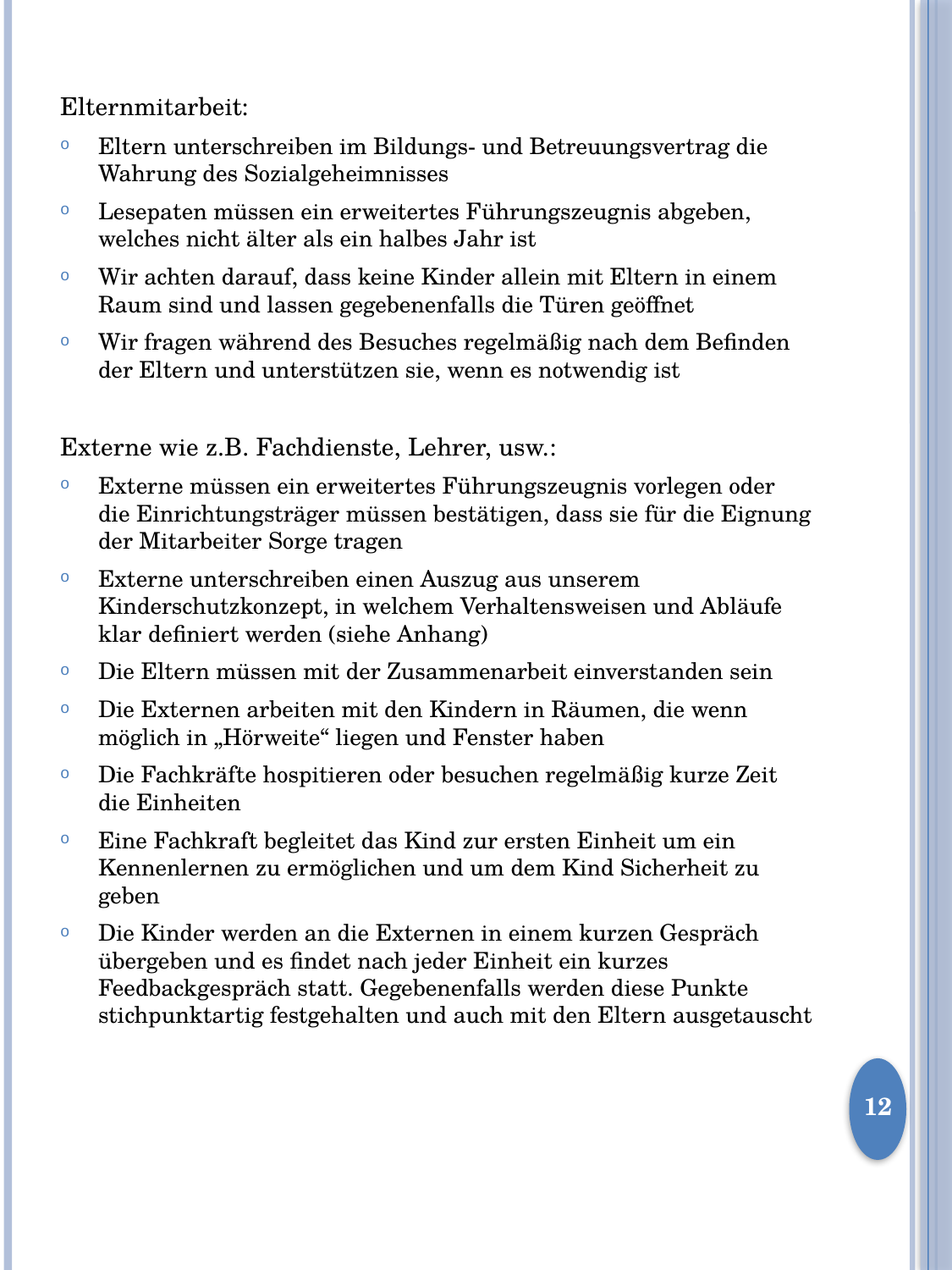

#
Elternmitarbeit:
Eltern unterschreiben im Bildungs- und Betreuungsvertrag die Wahrung des Sozialgeheimnisses
Lesepaten müssen ein erweitertes Führungszeugnis abgeben, welches nicht älter als ein halbes Jahr ist
Wir achten darauf, dass keine Kinder allein mit Eltern in einem Raum sind und lassen gegebenenfalls die Türen geöffnet
Wir fragen während des Besuches regelmäßig nach dem Befinden der Eltern und unterstützen sie, wenn es notwendig ist

Externe wie z.B. Fachdienste, Lehrer, usw.:
Externe müssen ein erweitertes Führungszeugnis vorlegen oder die Einrichtungsträger müssen bestätigen, dass sie für die Eignung der Mitarbeiter Sorge tragen
Externe unterschreiben einen Auszug aus unserem Kinderschutzkonzept, in welchem Verhaltensweisen und Abläufe klar definiert werden (siehe Anhang)
Die Eltern müssen mit der Zusammenarbeit einverstanden sein
Die Externen arbeiten mit den Kindern in Räumen, die wenn möglich in „Hörweite“ liegen und Fenster haben
Die Fachkräfte hospitieren oder besuchen regelmäßig kurze Zeit die Einheiten
Eine Fachkraft begleitet das Kind zur ersten Einheit um ein Kennenlernen zu ermöglichen und um dem Kind Sicherheit zu geben
Die Kinder werden an die Externen in einem kurzen Gespräch übergeben und es findet nach jeder Einheit ein kurzes Feedbackgespräch statt. Gegebenenfalls werden diese Punkte stichpunktartig festgehalten und auch mit den Eltern ausgetauscht

12